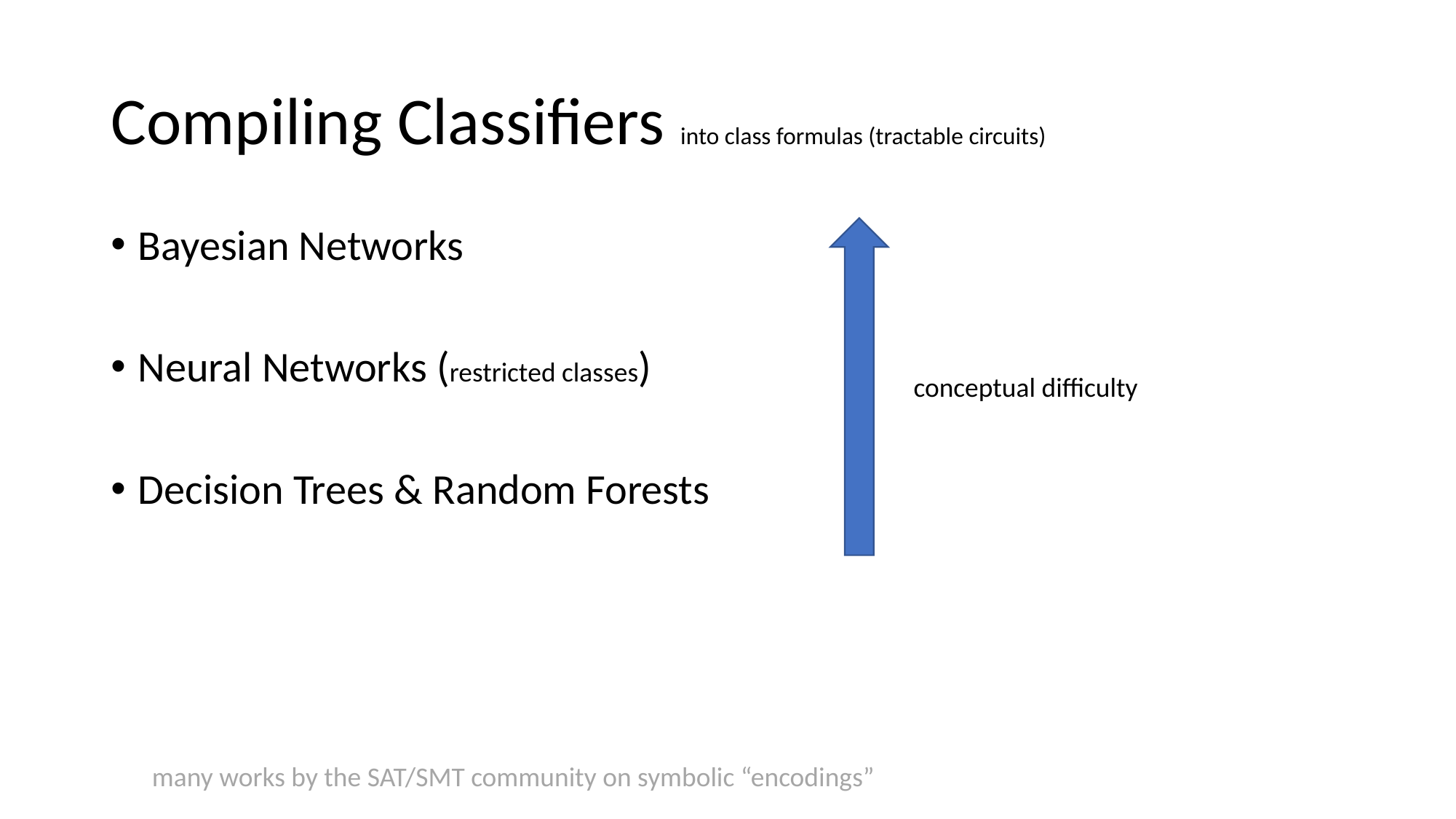

# Compiling Classifiers into class formulas (tractable circuits)
Bayesian Networks

Neural Networks (restricted classes)

Decision Trees & Random Forests

conceptual difficulty
many works by the SAT/SMT community on symbolic “encodings”